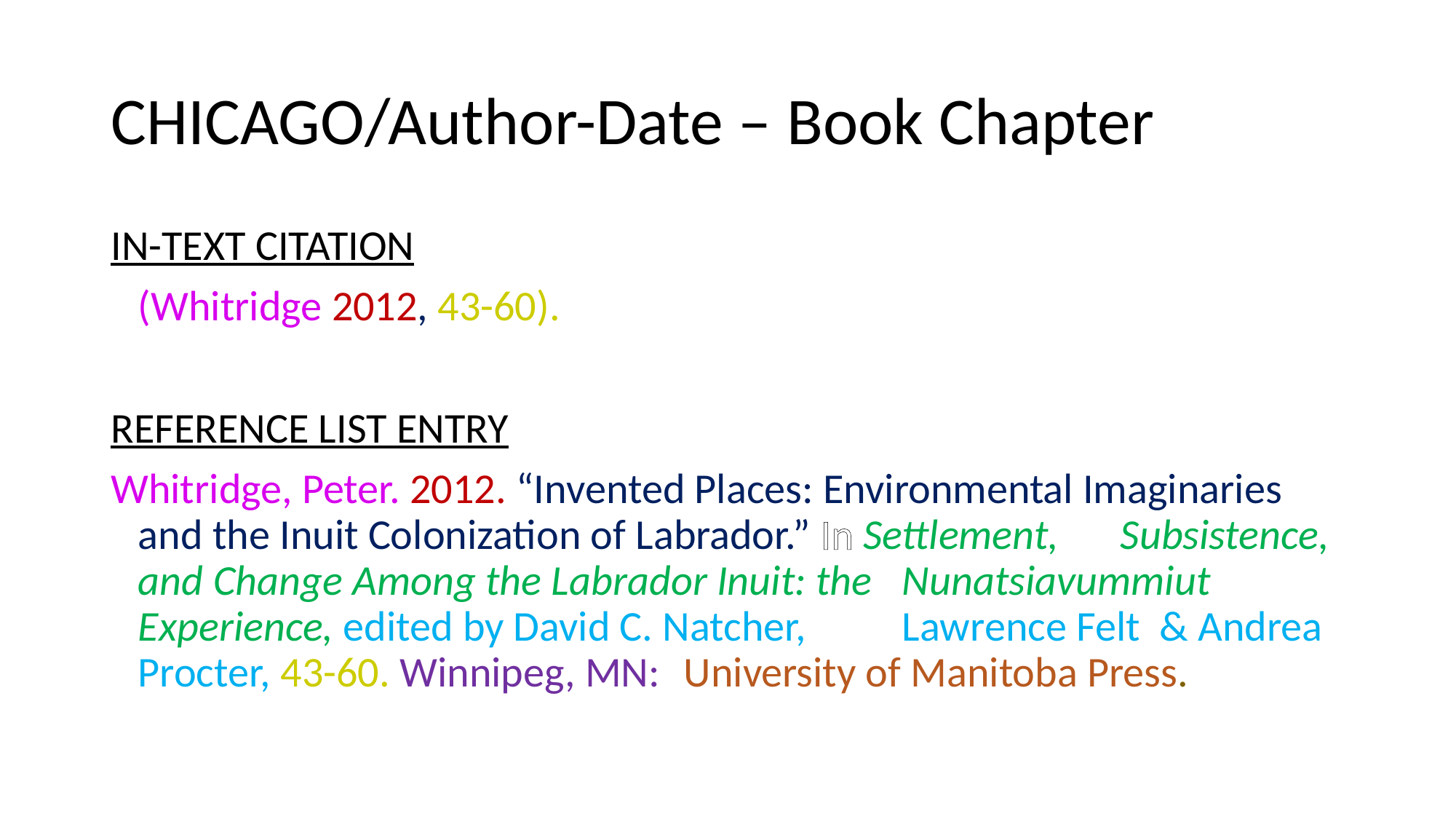

# CHICAGO/Author-Date – Book Chapter
IN-TEXT CITATION
	(Whitridge 2012, 43-60).

REFERENCE LIST ENTRY
Whitridge, Peter. 2012. “Invented Places: Environmental Imaginaries 	and the Inuit Colonization of Labrador.” In Settlement, 	Subsistence, and Change Among the Labrador Inuit: the 	Nunatsiavummiut Experience, edited by David C. Natcher, 	Lawrence Felt  & Andrea Procter, 43-60. Winnipeg, MN: 	University of Manitoba Press.